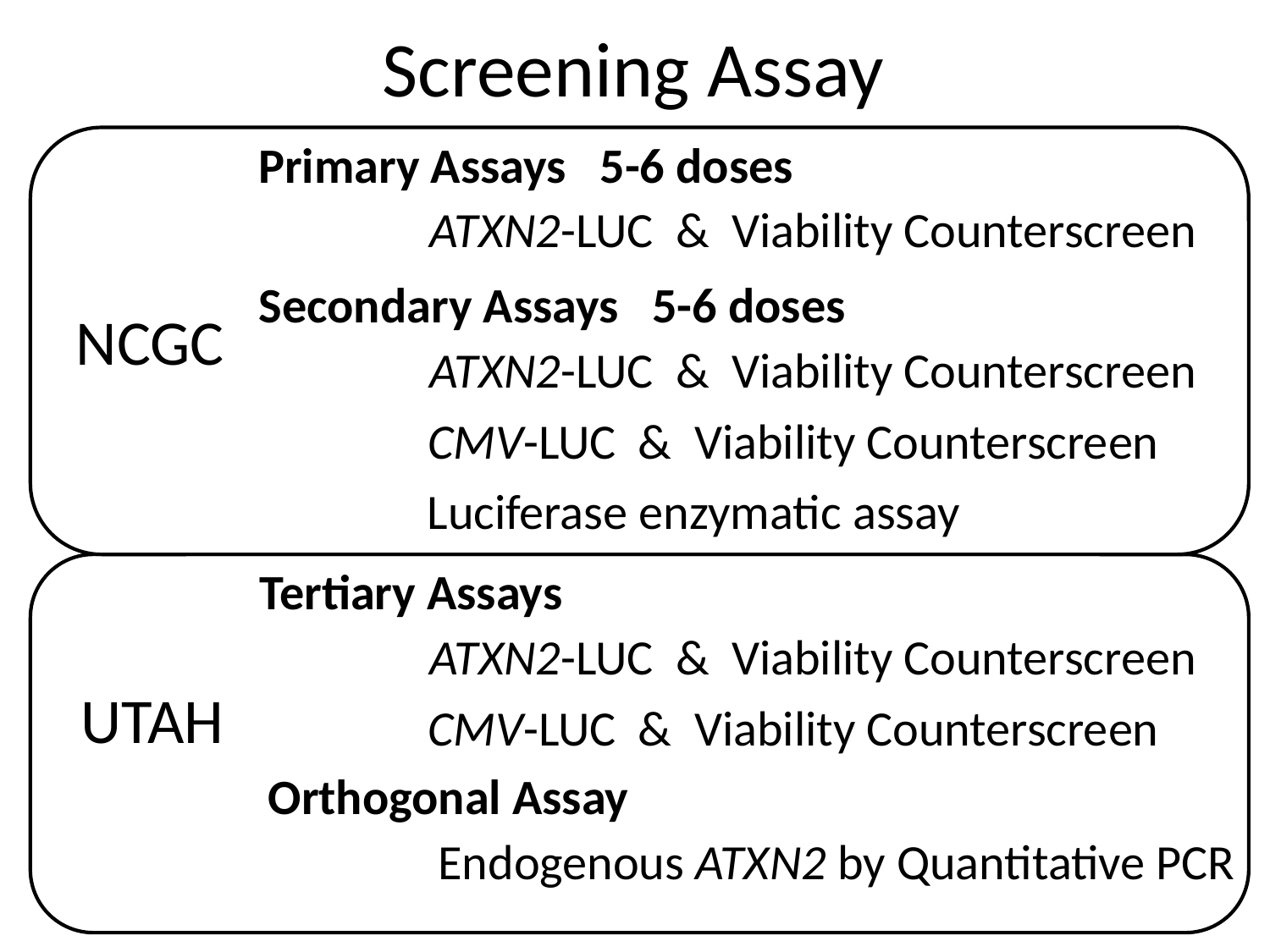

# Screening Assay

Primary Assays   5-6 doses
ATXN2-LUC  &  Viability Counterscreen
Secondary Assays   5-6 doses
NCGC
ATXN2-LUC  &  Viability Counterscreen
CMV-LUC  &  Viability Counterscreen
Luciferase enzymatic assay

Tertiary Assays
ATXN2-LUC  &  Viability Counterscreen
UTAH
CMV-LUC  &  Viability Counterscreen
Orthogonal Assay
Endogenous ATXN2 by Quantitative PCR